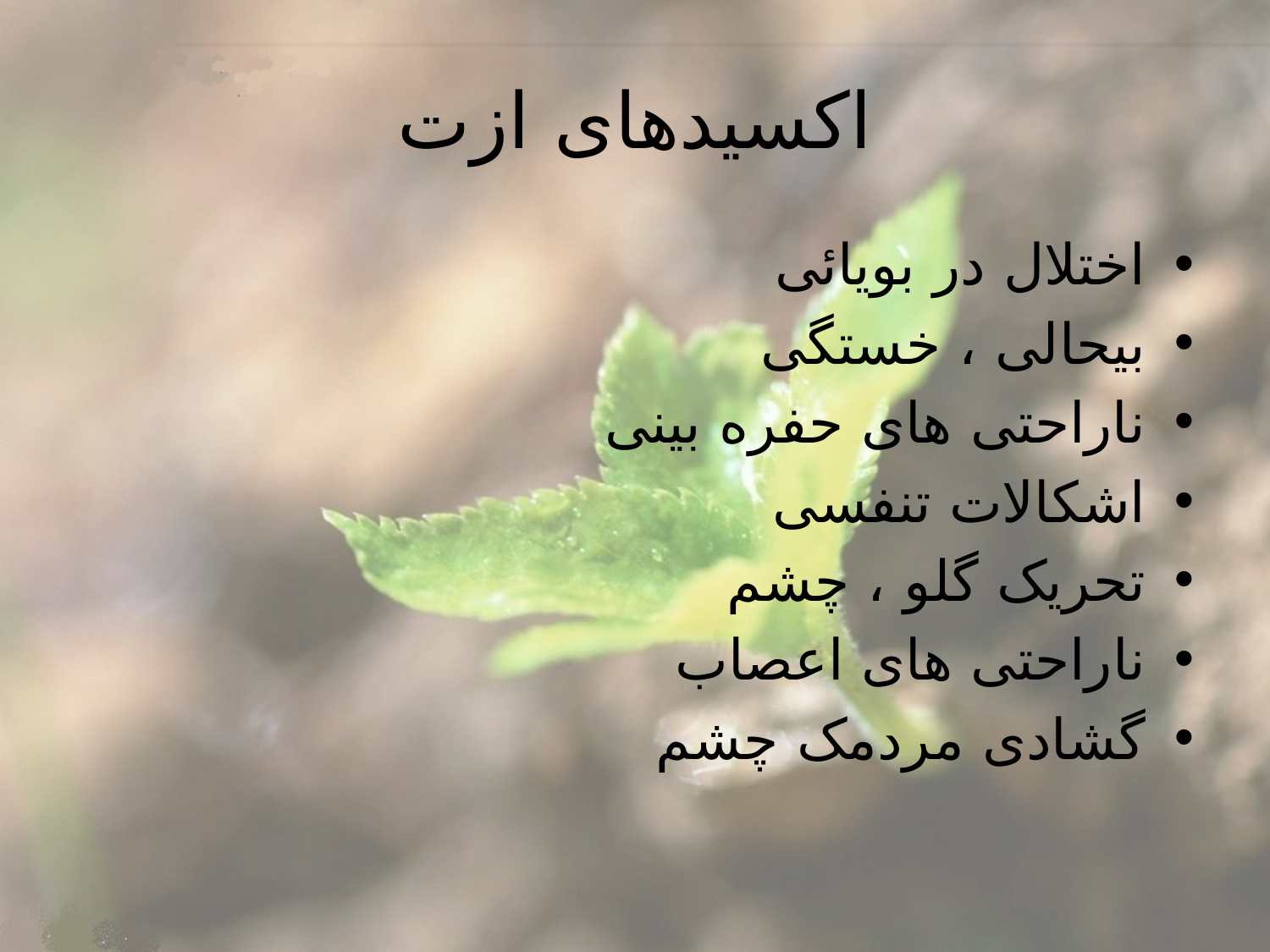

# اکسیدهای ازت
اختلال در بویائی
بیحالی ، خستگی
ناراحتی های حفره بینی
اشکالات تنفسی
تحریک گلو ، چشم
ناراحتی های اعصاب
گشادی مردمک چشم